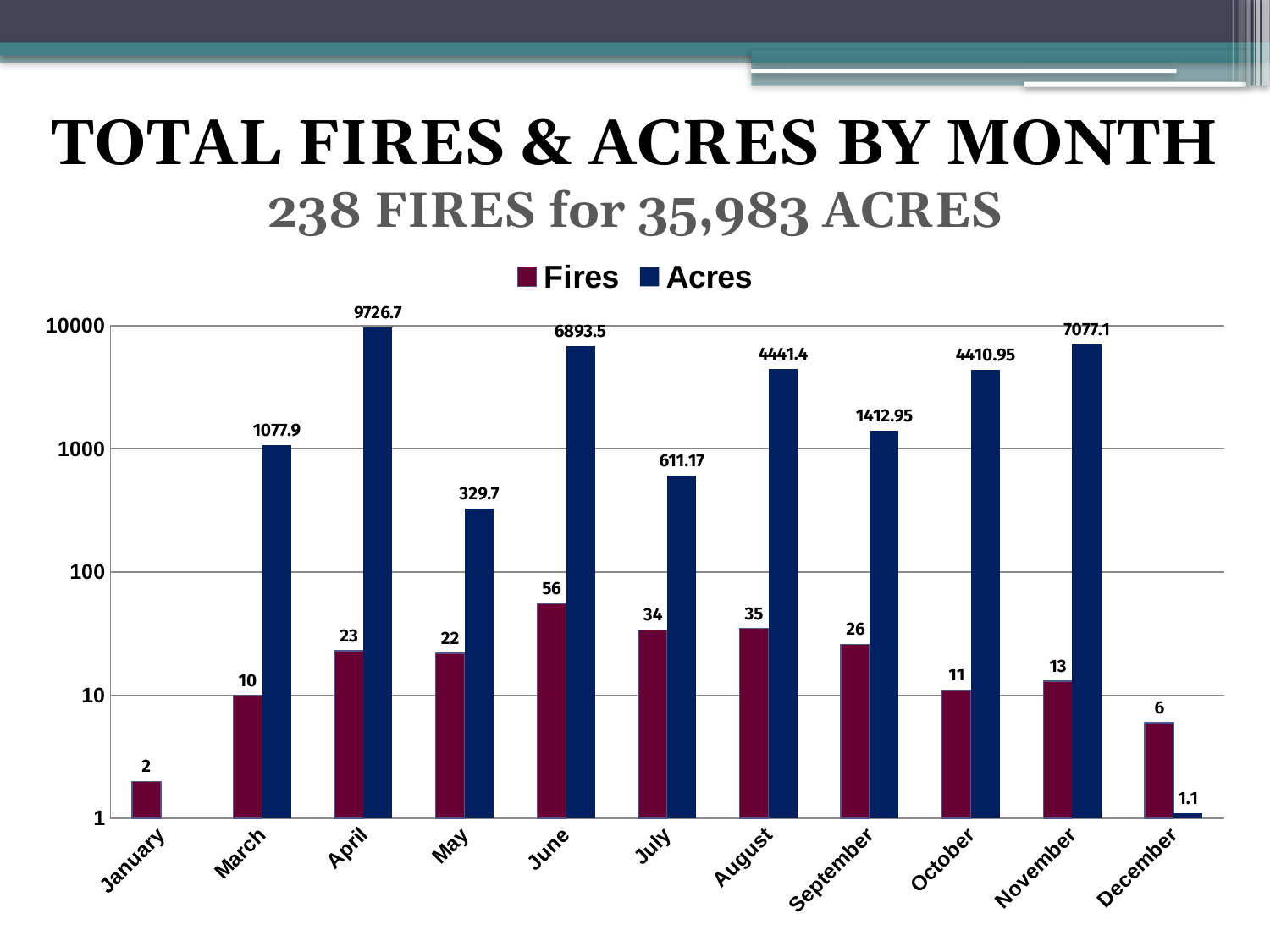

TOTAL FIRES & ACRES BY MONTH
238 FIRES for 35,983 ACRES

### Chart

| Category | Fires | Acres |
|---|---|---|
| January | 2.0 | 0.1 |
| March | 10.0 | 1077.9 |
| April | 23.0 | 9726.7 |
| May | 22.0 | 329.7 |
| June | 56.0 | 6893.5 |
| July | 34.0 | 611.17 |
| August | 35.0 | 4441.400000000001 |
| September | 26.0 | 1412.95 |
| October | 11.0 | 4410.95 |
| November | 13.0 | 7077.1 |
| December | 6.0 | 1.1 |